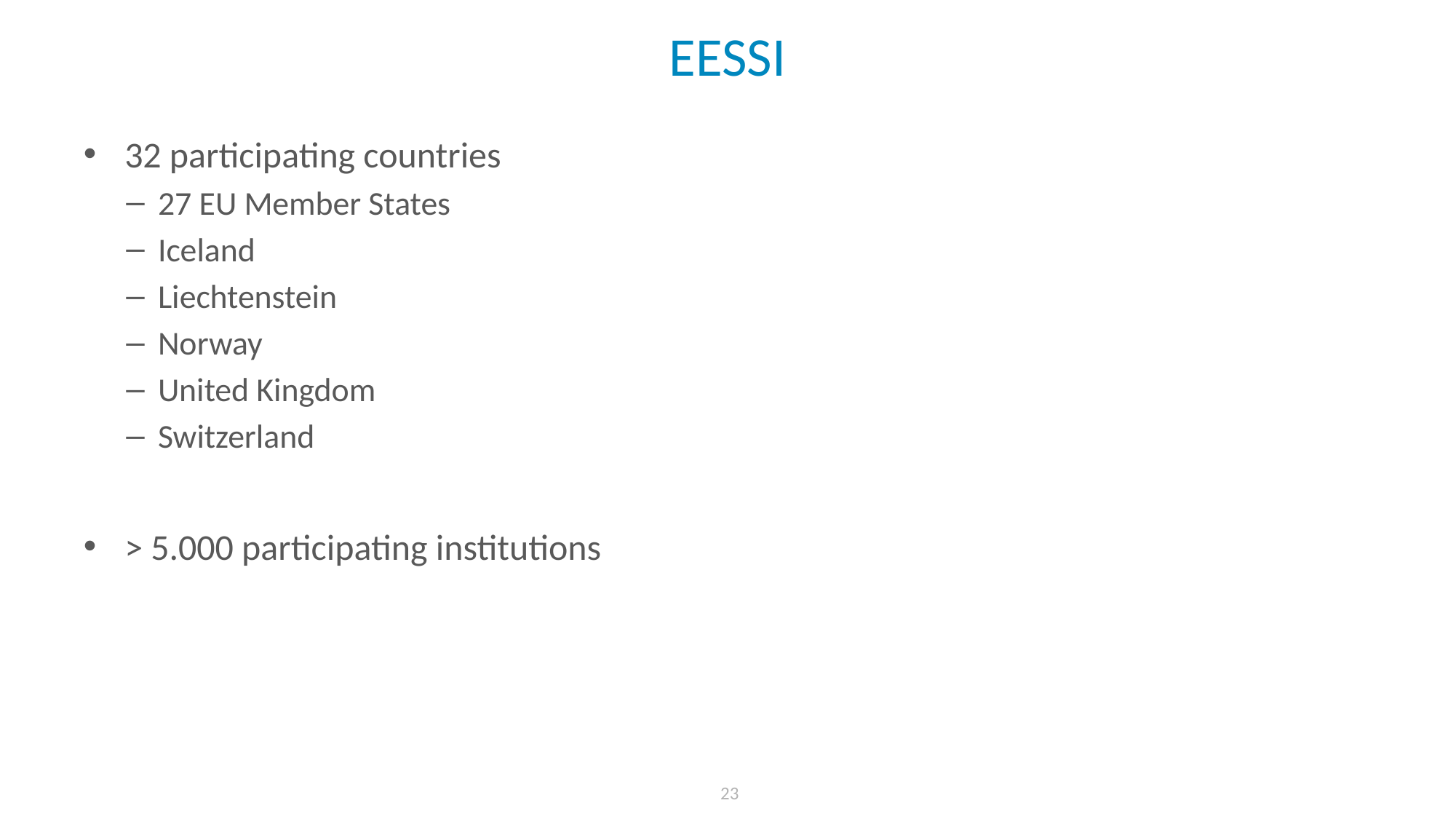

# EESSI
32 participating countries
27 EU Member States
Iceland
Liechtenstein
Norway
United Kingdom
Switzerland

> 5.000 participating institutions
 23